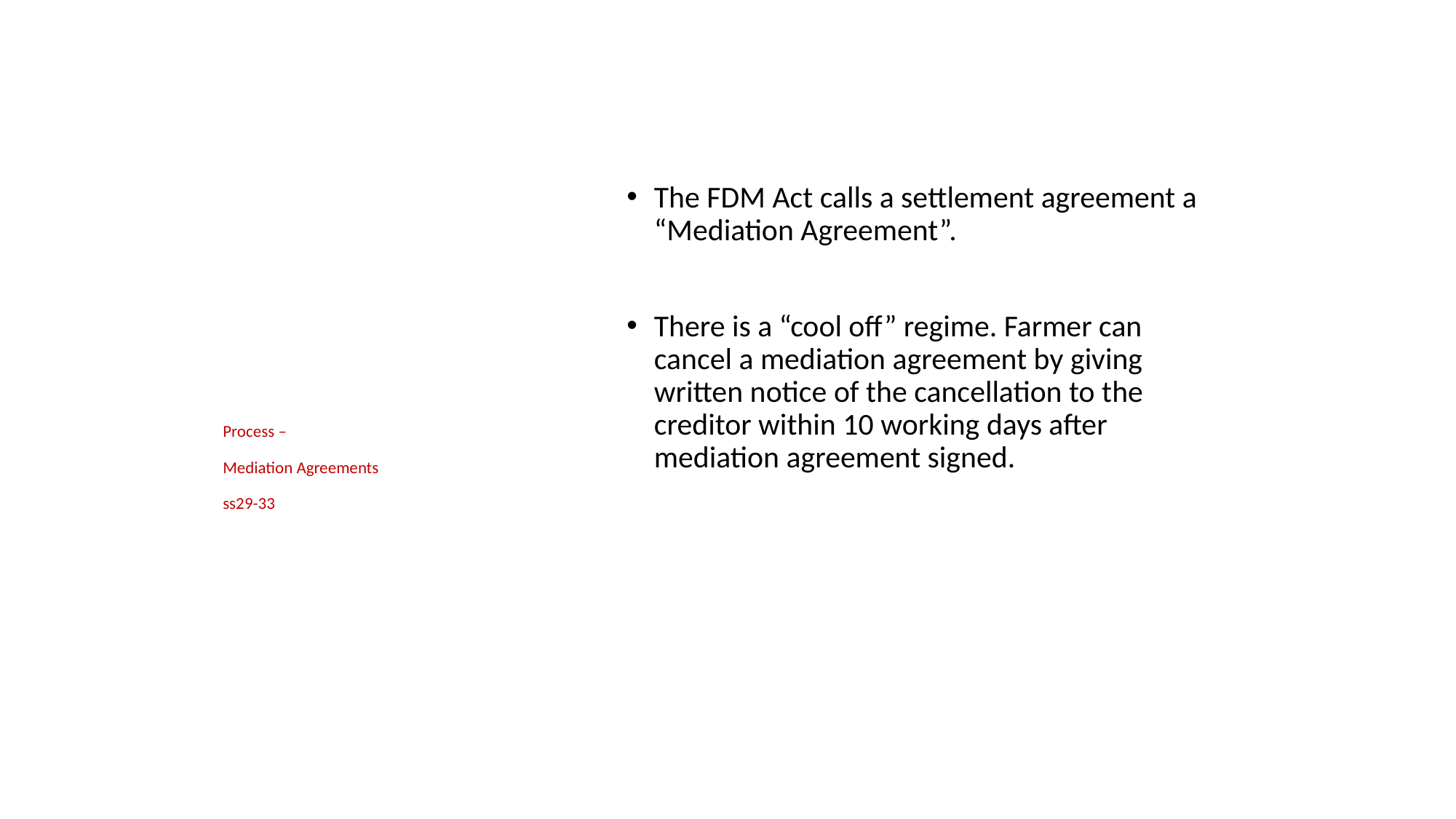

The FDM Act calls a settlement agreement a “Mediation Agreement”.

There is a “cool off” regime. Farmer can cancel a mediation agreement by giving written notice of the cancellation to the creditor within 10 working days after mediation agreement signed.

# Process – Mediation Agreements ss29-33